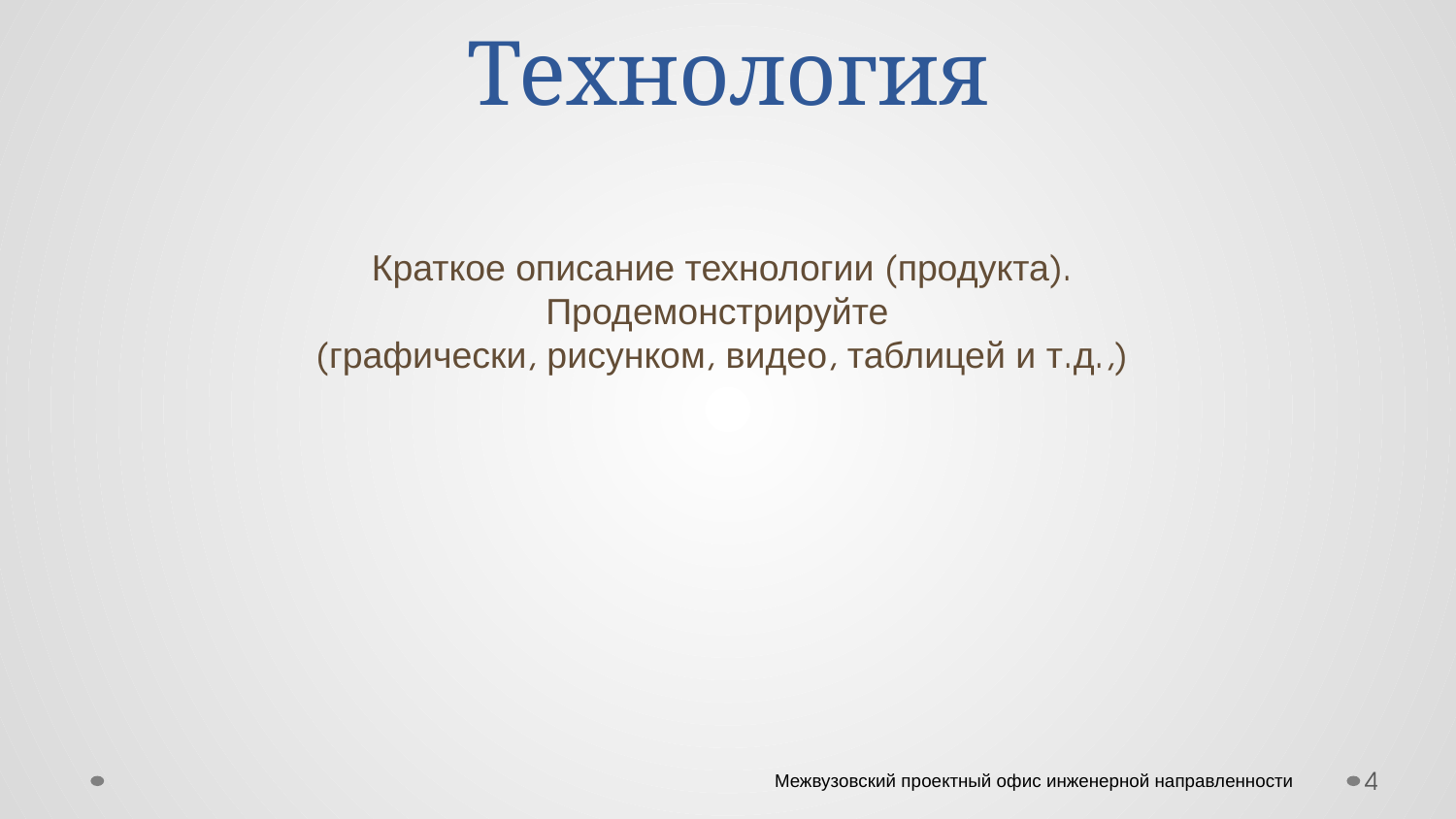

# Технология
Краткое описание технологии (продукта).
Продемонстрируйте
(графически, рисунком, видео, таблицей и т.д.,)

4
Межвузовский проектный офис инженерной направленности